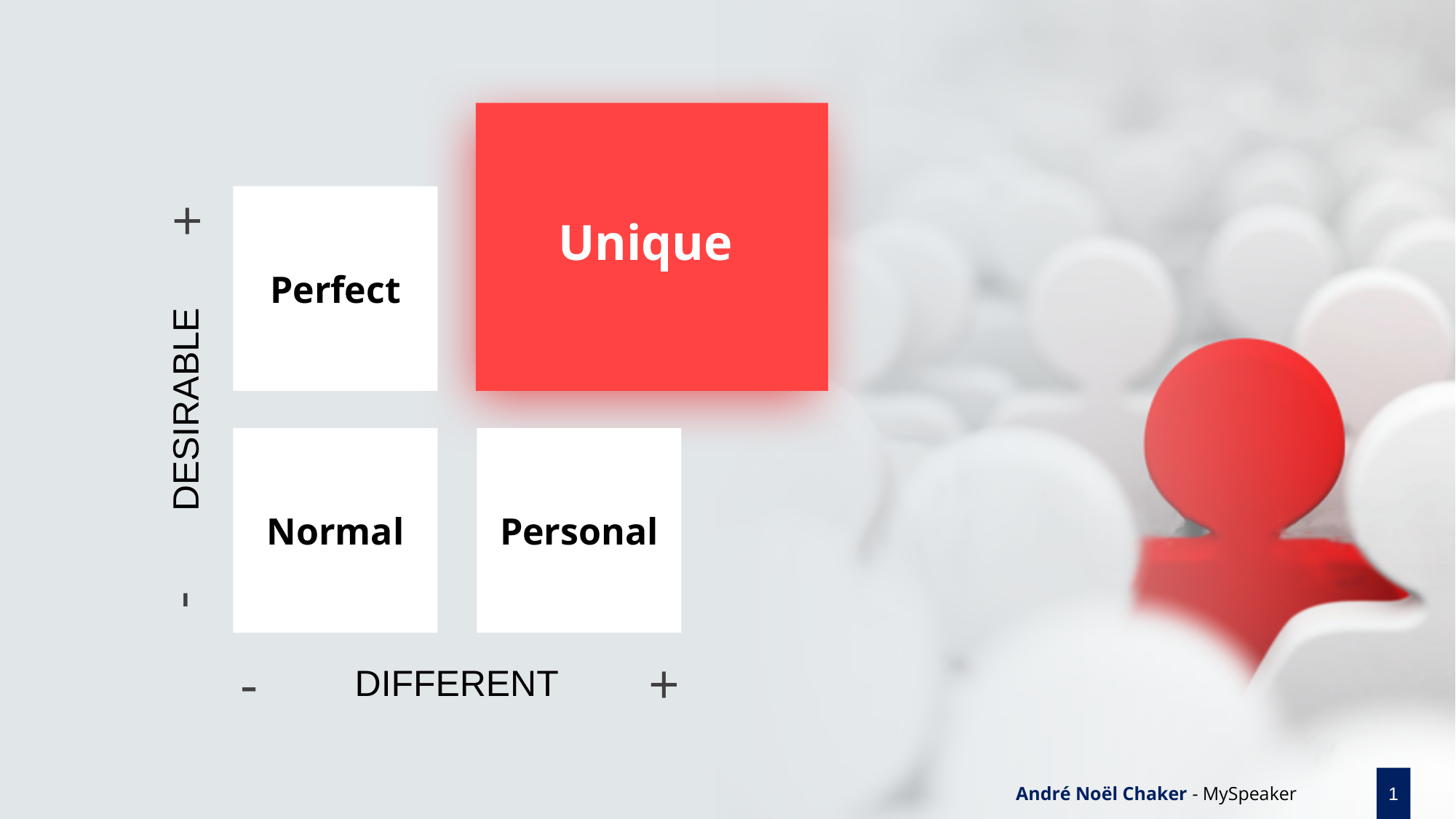

+

Unique
Perfect
DESIRABLE

Normal
Personal
-
DIFFERENT
-
+
1